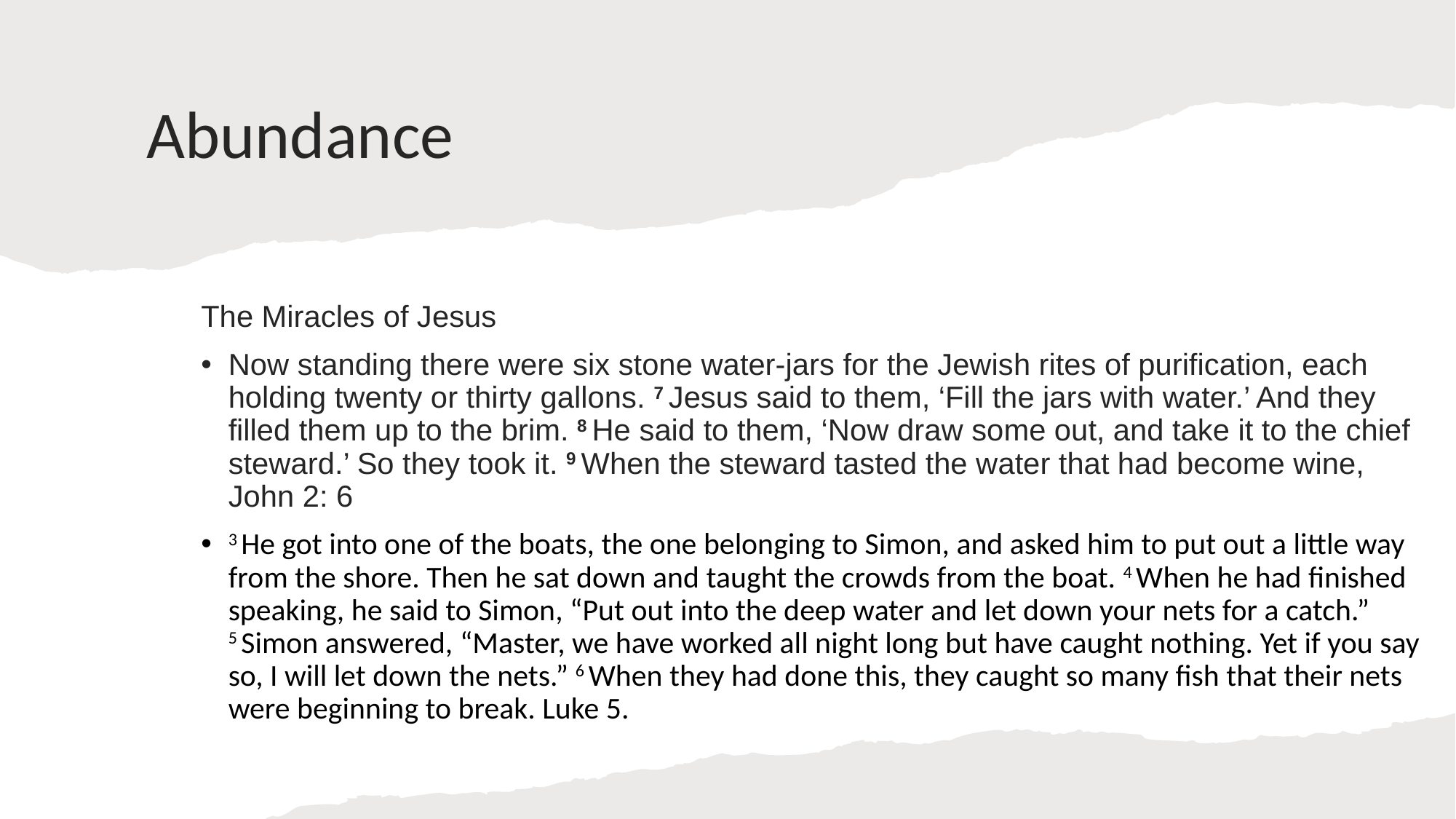

# Abundance
The Miracles of Jesus
Now standing there were six stone water-jars for the Jewish rites of purification, each holding twenty or thirty gallons. 7 Jesus said to them, ‘Fill the jars with water.’ And they filled them up to the brim. 8 He said to them, ‘Now draw some out, and take it to the chief steward.’ So they took it. 9 When the steward tasted the water that had become wine, John 2: 6
3 He got into one of the boats, the one belonging to Simon, and asked him to put out a little way from the shore. Then he sat down and taught the crowds from the boat. 4 When he had finished speaking, he said to Simon, “Put out into the deep water and let down your nets for a catch.” 5 Simon answered, “Master, we have worked all night long but have caught nothing. Yet if you say so, I will let down the nets.” 6 When they had done this, they caught so many fish that their nets were beginning to break. Luke 5.